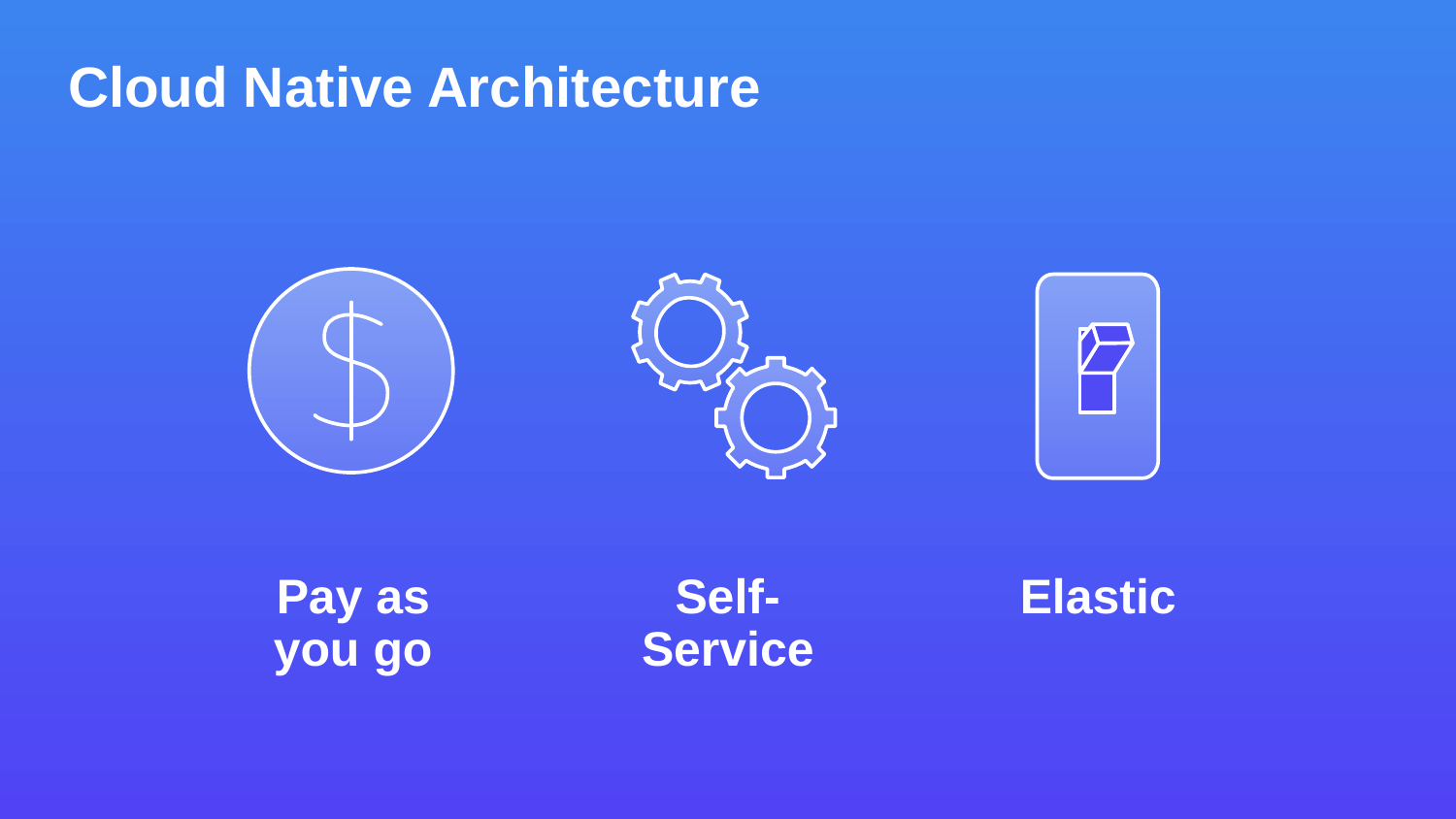

Cloud Native Architecture

Pay as you go
Self-Service
Elastic
Containers + Functions
Culture

Cloud